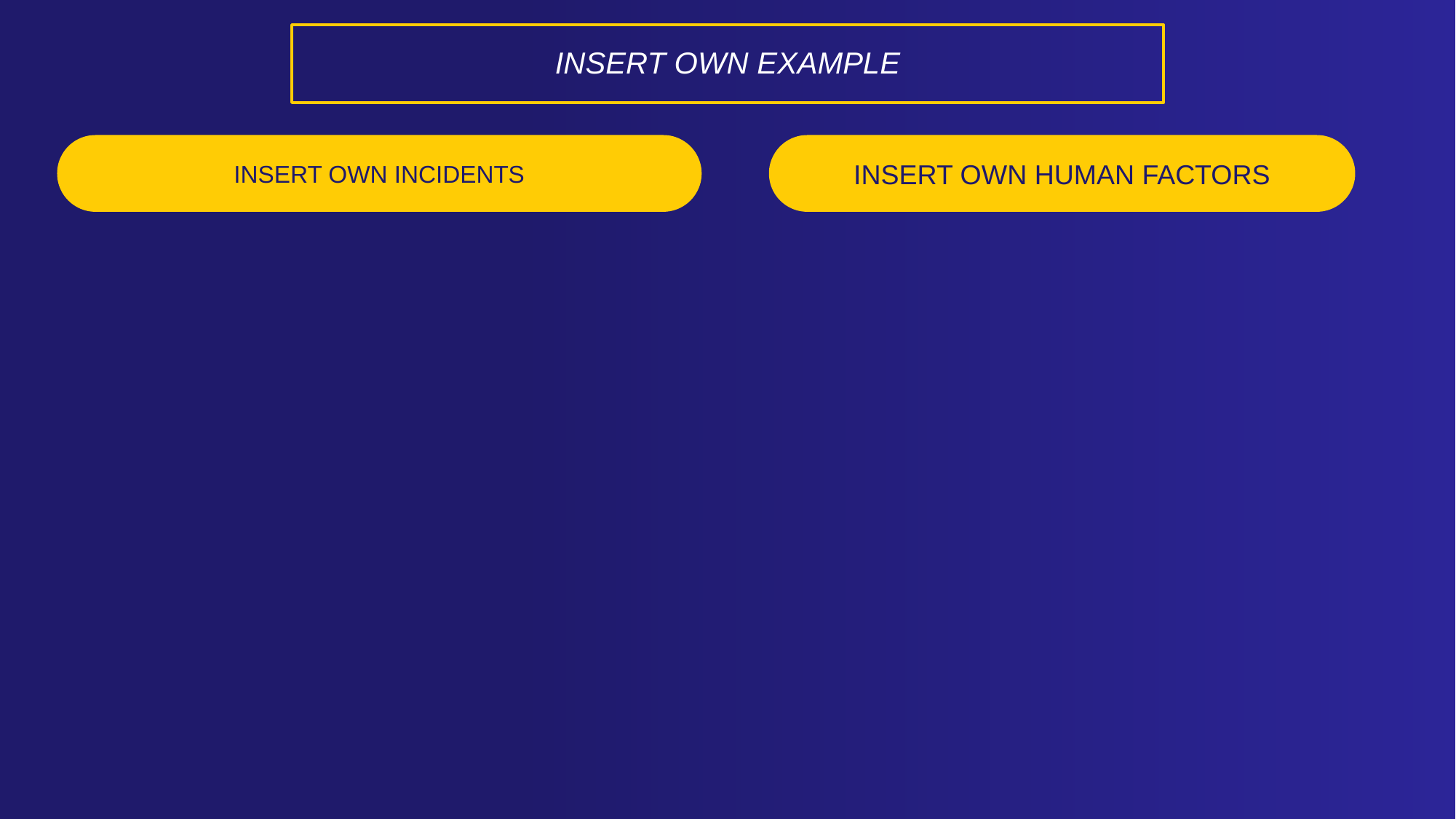

INSERT OWN EXAMPLE
INSERT OWN INCIDENTS
INSERT OWN HUMAN FACTORS